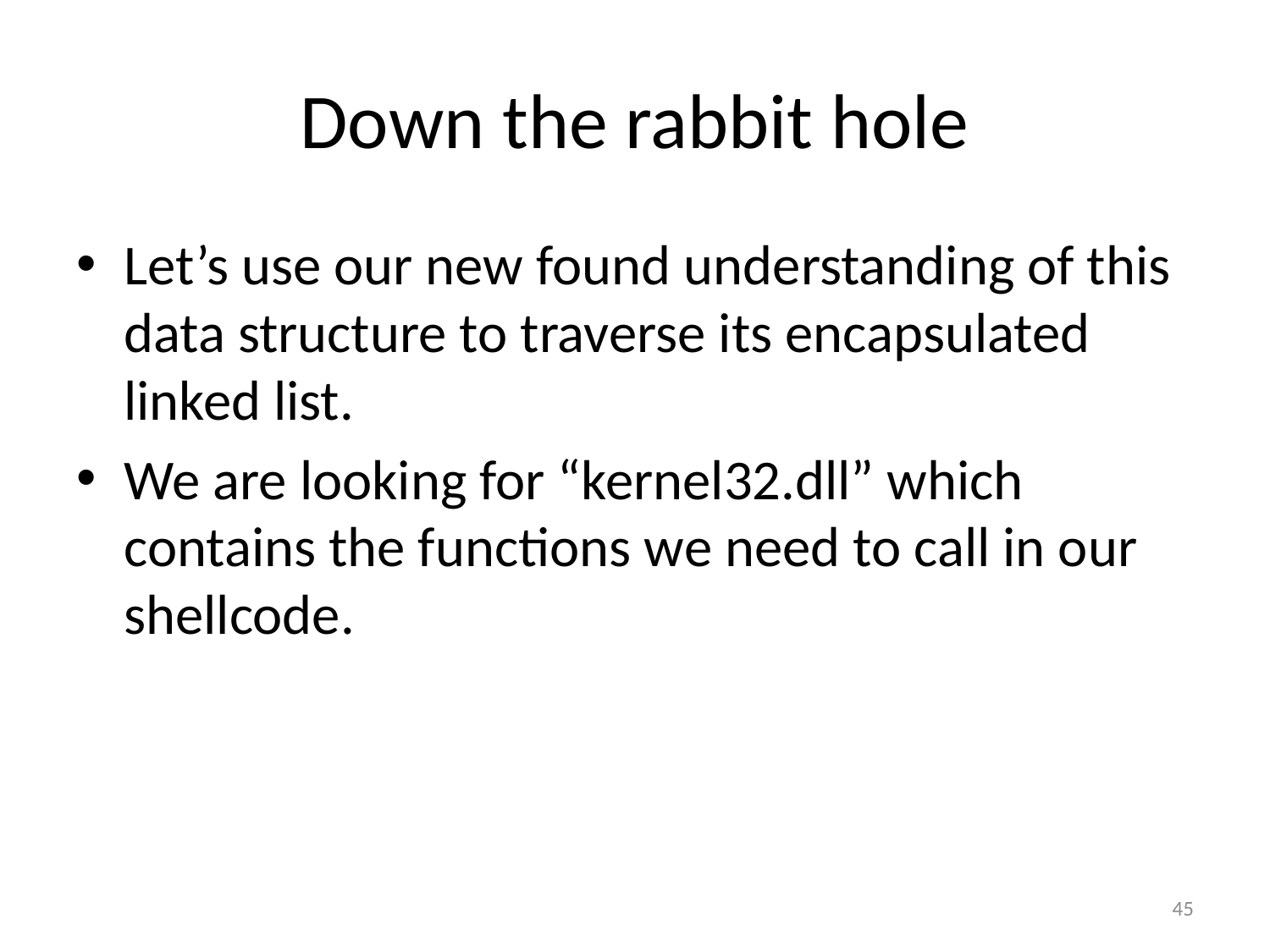

# Down the rabbit hole
Let’s use our new found understanding of this data structure to traverse its encapsulated linked list.
We are looking for “kernel32.dll” which contains the functions we need to call in our shellcode.
45